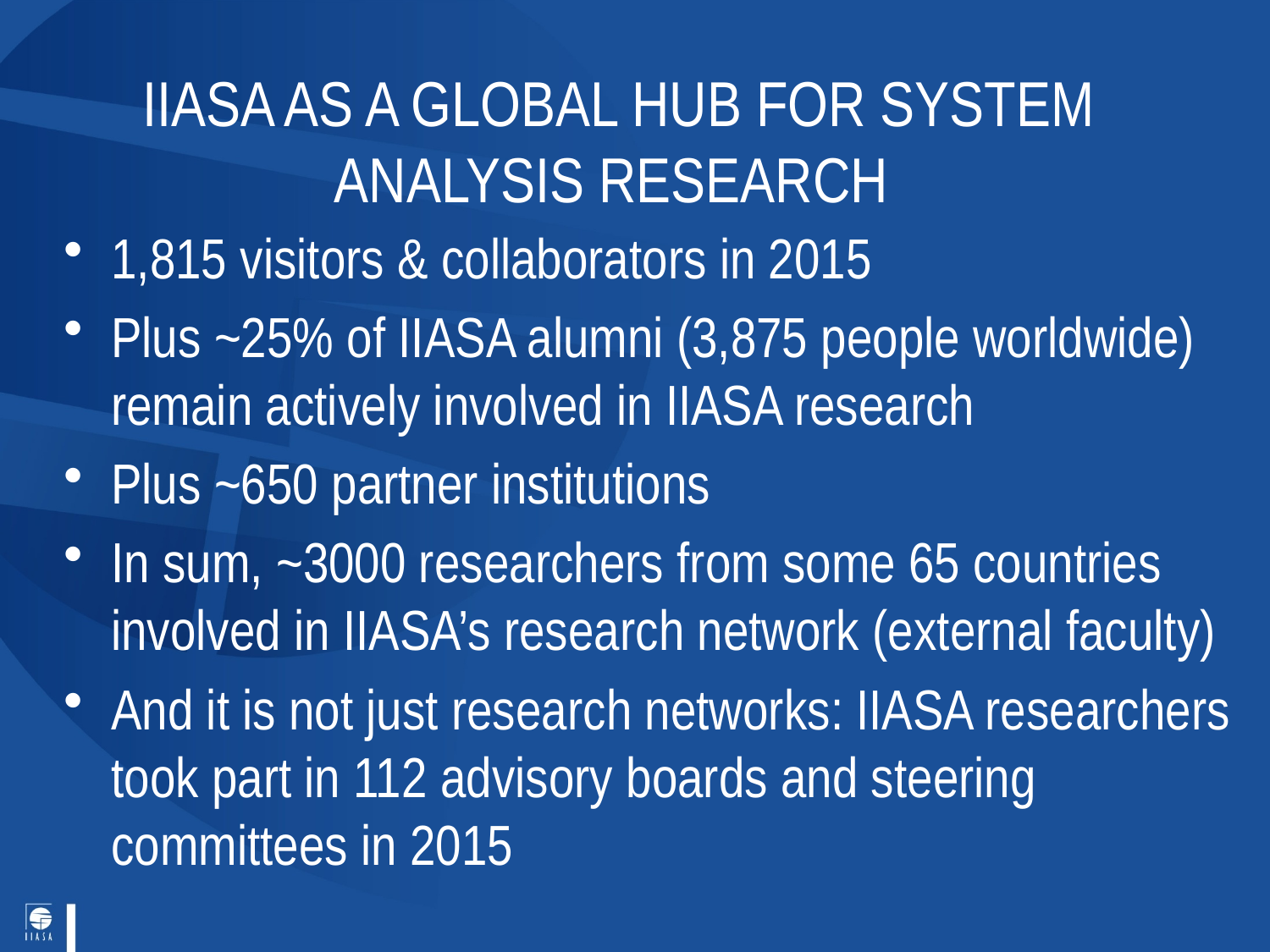

# IIASA AS A GLOBAL HUB FOR SYSTEM ANALYSIS RESEARCH
1,815 visitors & collaborators in 2015
Plus ~25% of IIASA alumni (3,875 people worldwide) remain actively involved in IIASA research
Plus ~650 partner institutions
In sum, ~3000 researchers from some 65 countries involved in IIASA’s research network (external faculty)
And it is not just research networks: IIASA researchers took part in 112 advisory boards and steering committees in 2015